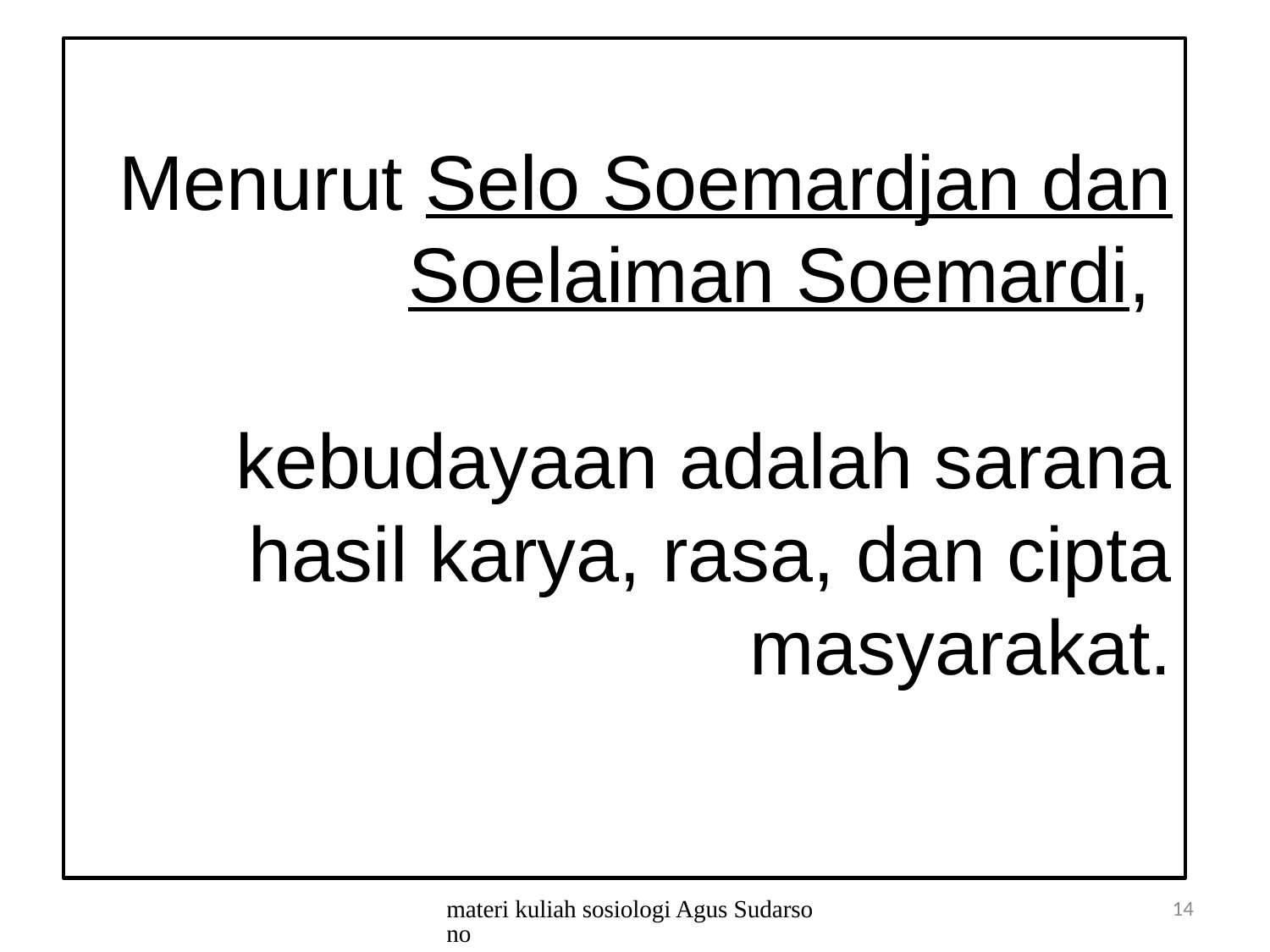

# Menurut Selo Soemardjan dan Soelaiman Soemardi, kebudayaan adalah sarana hasil karya, rasa, dan cipta masyarakat.
materi kuliah sosiologi Agus Sudarsono
14